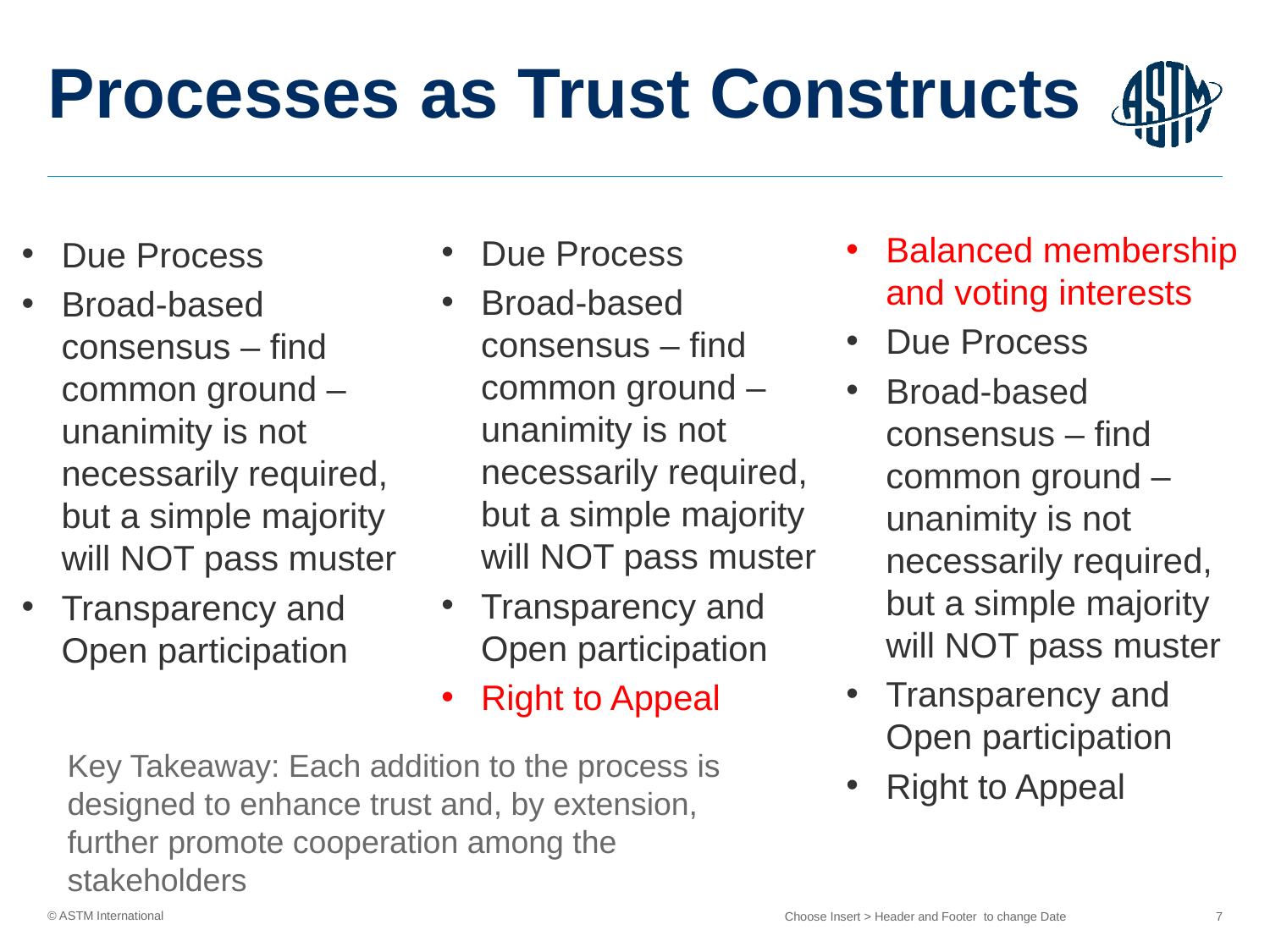

Processes as Trust Constructs

Balanced membership and voting interests
Due Process
Broad-based consensus – find common ground – unanimity is not necessarily required, but a simple majority will NOT pass muster
Transparency and Open participation
Right to Appeal

Due Process
Broad-based consensus – find common ground – unanimity is not necessarily required, but a simple majority will NOT pass muster
Transparency and Open participation
Right to Appeal

Due Process
Broad-based consensus – find common ground – unanimity is not necessarily required, but a simple majority will NOT pass muster
Transparency and Open participation

Key Takeaway: Each addition to the process is designed to enhance trust and, by extension, further promote cooperation among the stakeholders
Choose Insert > Header and Footer  to change Date
7